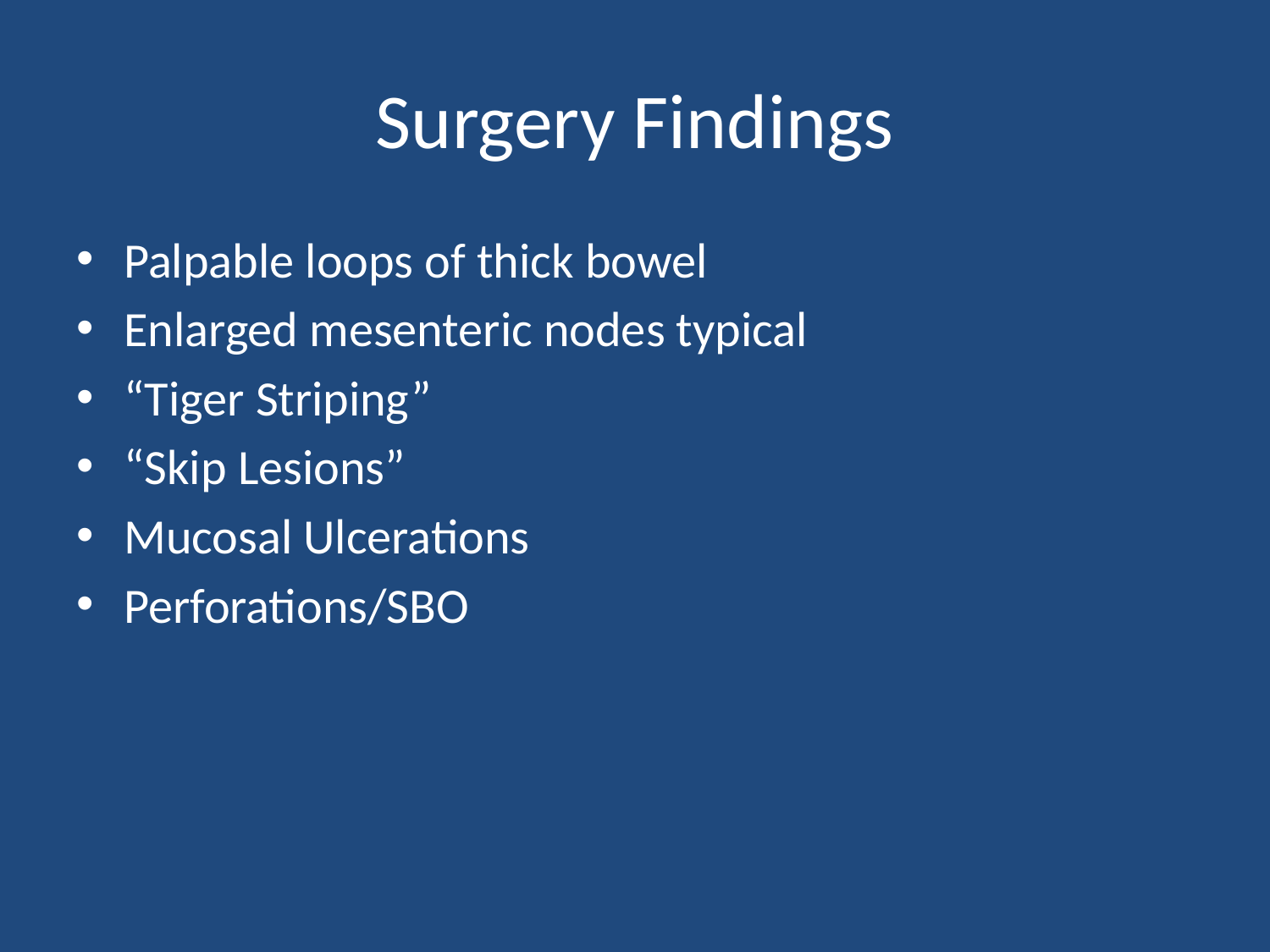

# Surgery Findings
Palpable loops of thick bowel
Enlarged mesenteric nodes typical
“Tiger Striping”
“Skip Lesions”
Mucosal Ulcerations
Perforations/SBO